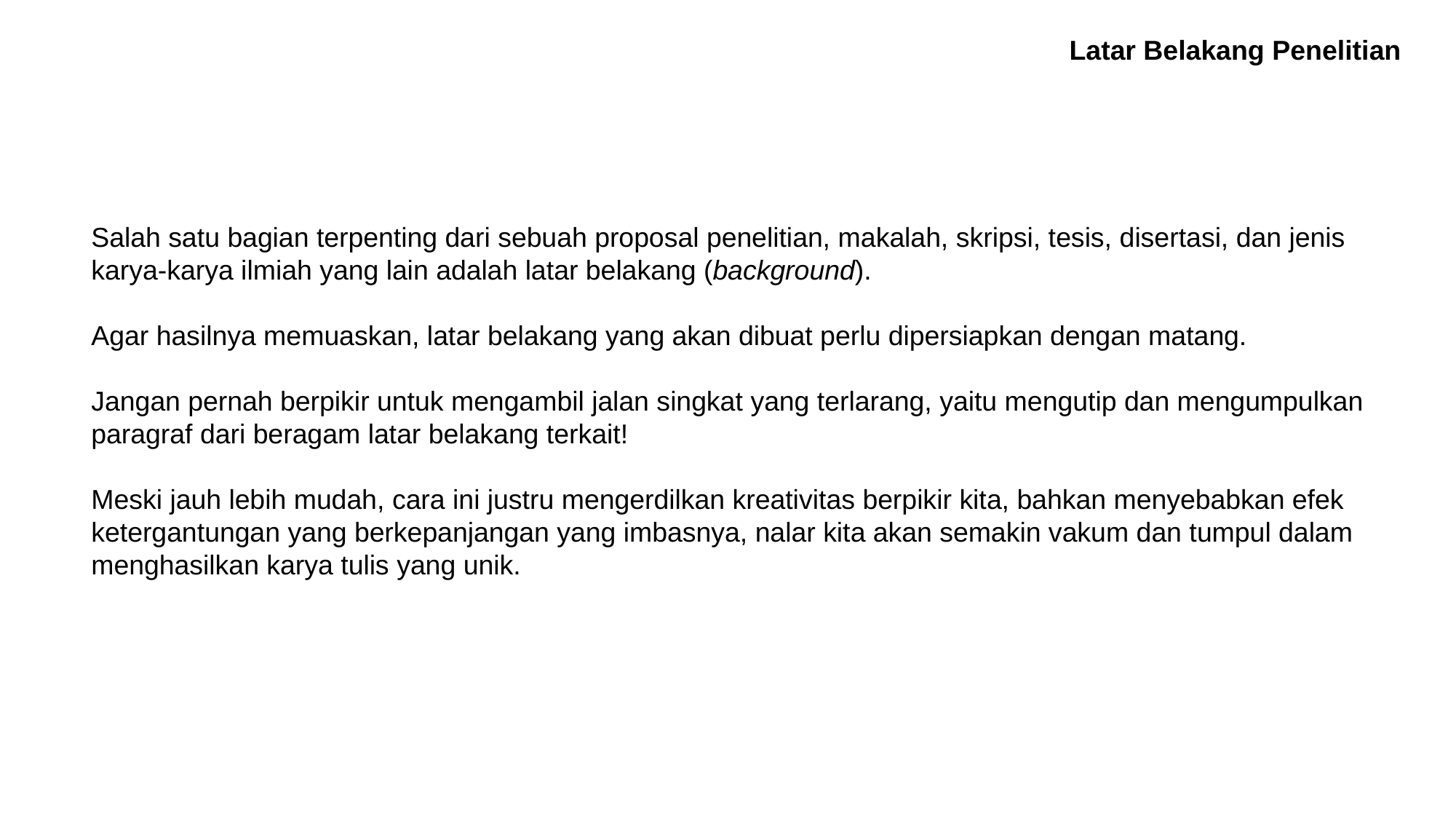

Latar Belakang Penelitian
Salah satu bagian terpenting dari sebuah proposal penelitian, makalah, skripsi, tesis, disertasi, dan jenis karya-karya ilmiah yang lain adalah latar belakang (background).

Agar hasilnya memuaskan, latar belakang yang akan dibuat perlu dipersiapkan dengan matang.

Jangan pernah berpikir untuk mengambil jalan singkat yang terlarang, yaitu mengutip dan mengumpulkan paragraf dari beragam latar belakang terkait!

Meski jauh lebih mudah, cara ini justru mengerdilkan kreativitas berpikir kita, bahkan menyebabkan efek ketergantungan yang berkepanjangan yang imbasnya, nalar kita akan semakin vakum dan tumpul dalam menghasilkan karya tulis yang unik.